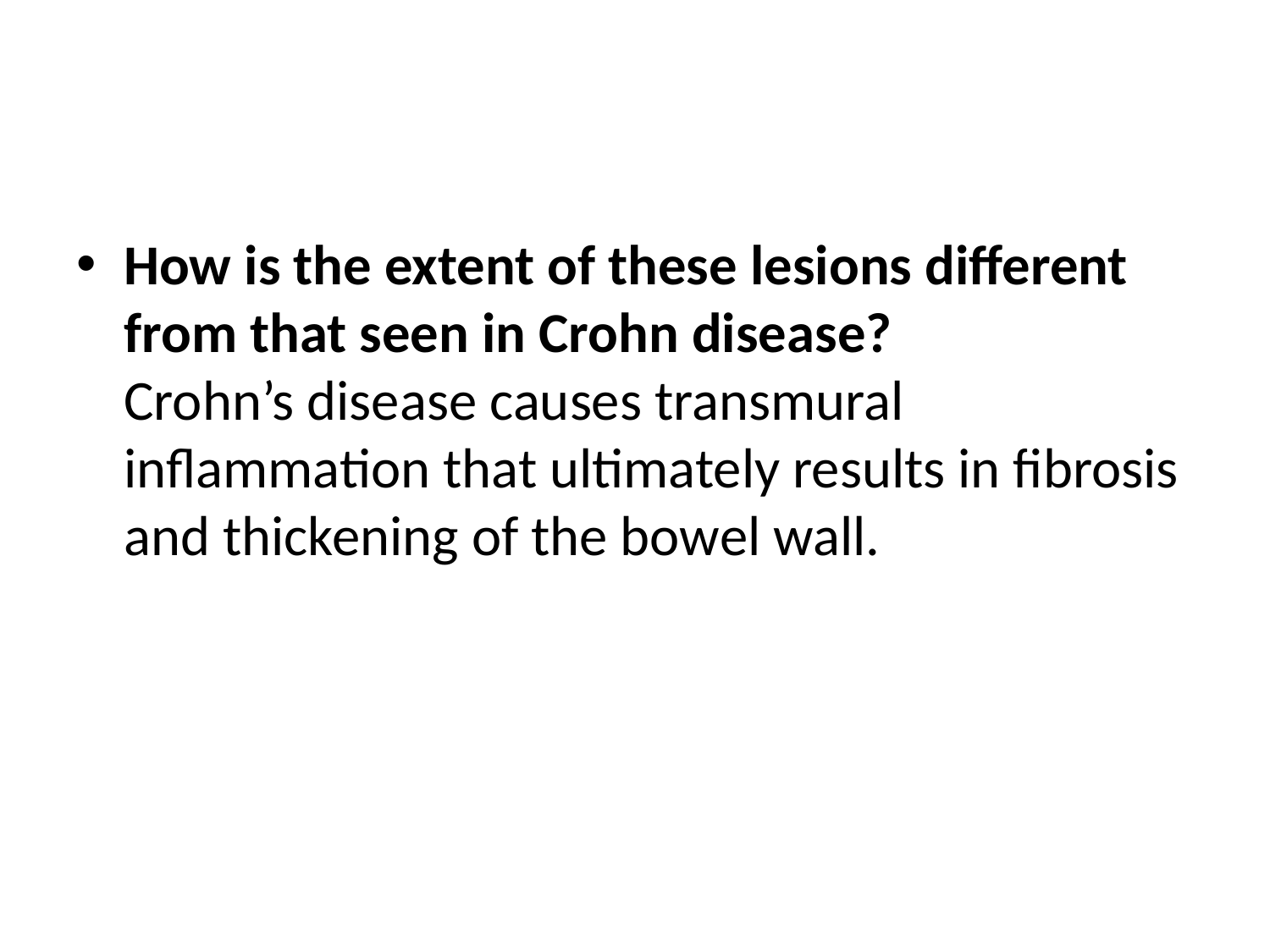

#
How is the extent of these lesions different from that seen in Crohn disease? 
Crohn’s disease causes transmural inflammation that ultimately results in fibrosis and thickening of the bowel wall.